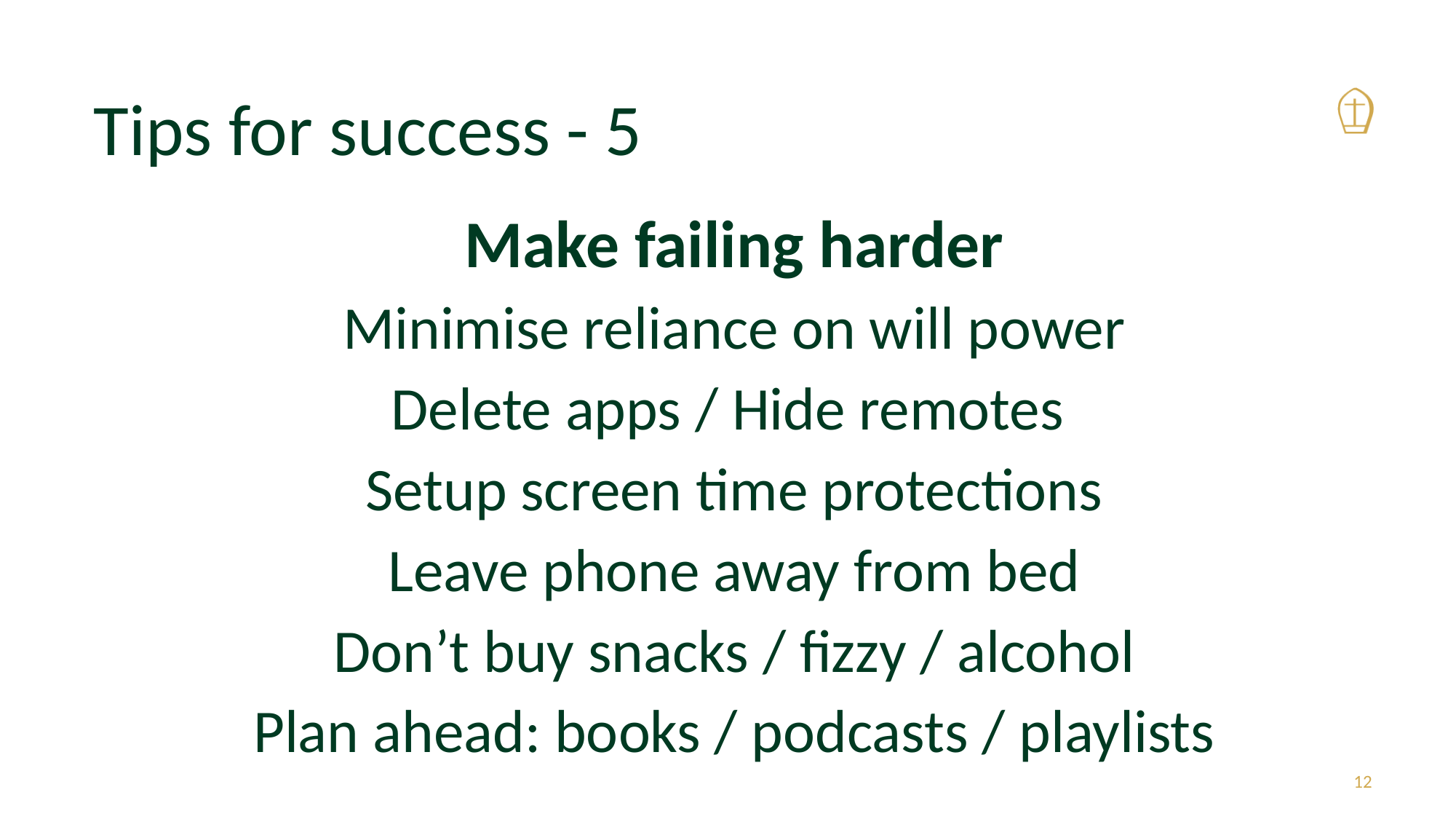

# Tips for success - 5
Make failing harder
Minimise reliance on will power
Delete apps / Hide remotes
Setup screen time protections
Leave phone away from bed
Don’t buy snacks / fizzy / alcohol
Plan ahead: books / podcasts / playlists
12